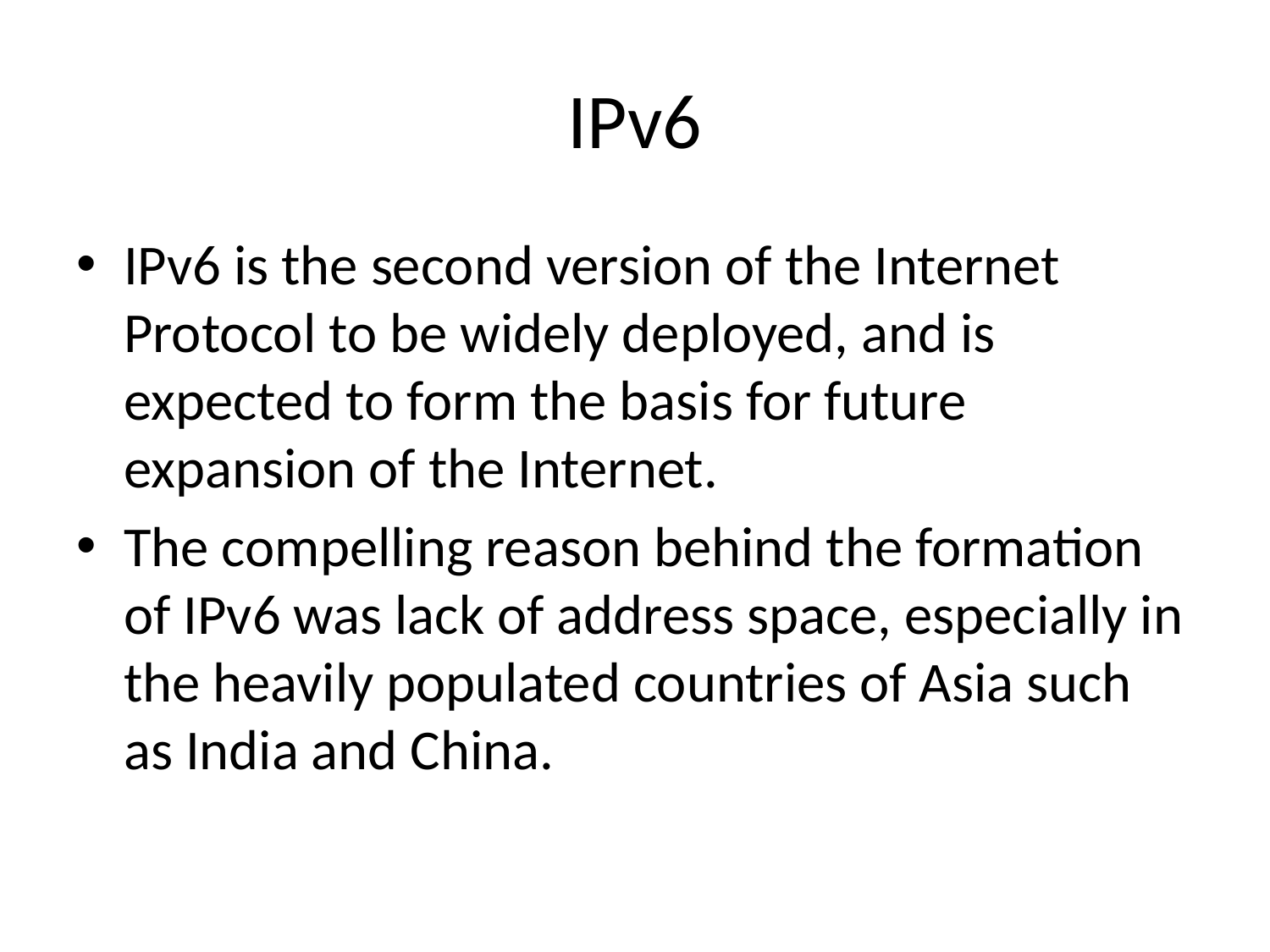

# IPv6
IPv6 is the second version of the Internet Protocol to be widely deployed, and is expected to form the basis for future expansion of the Internet.
The compelling reason behind the formation of IPv6 was lack of address space, especially in the heavily populated countries of Asia such as India and China.